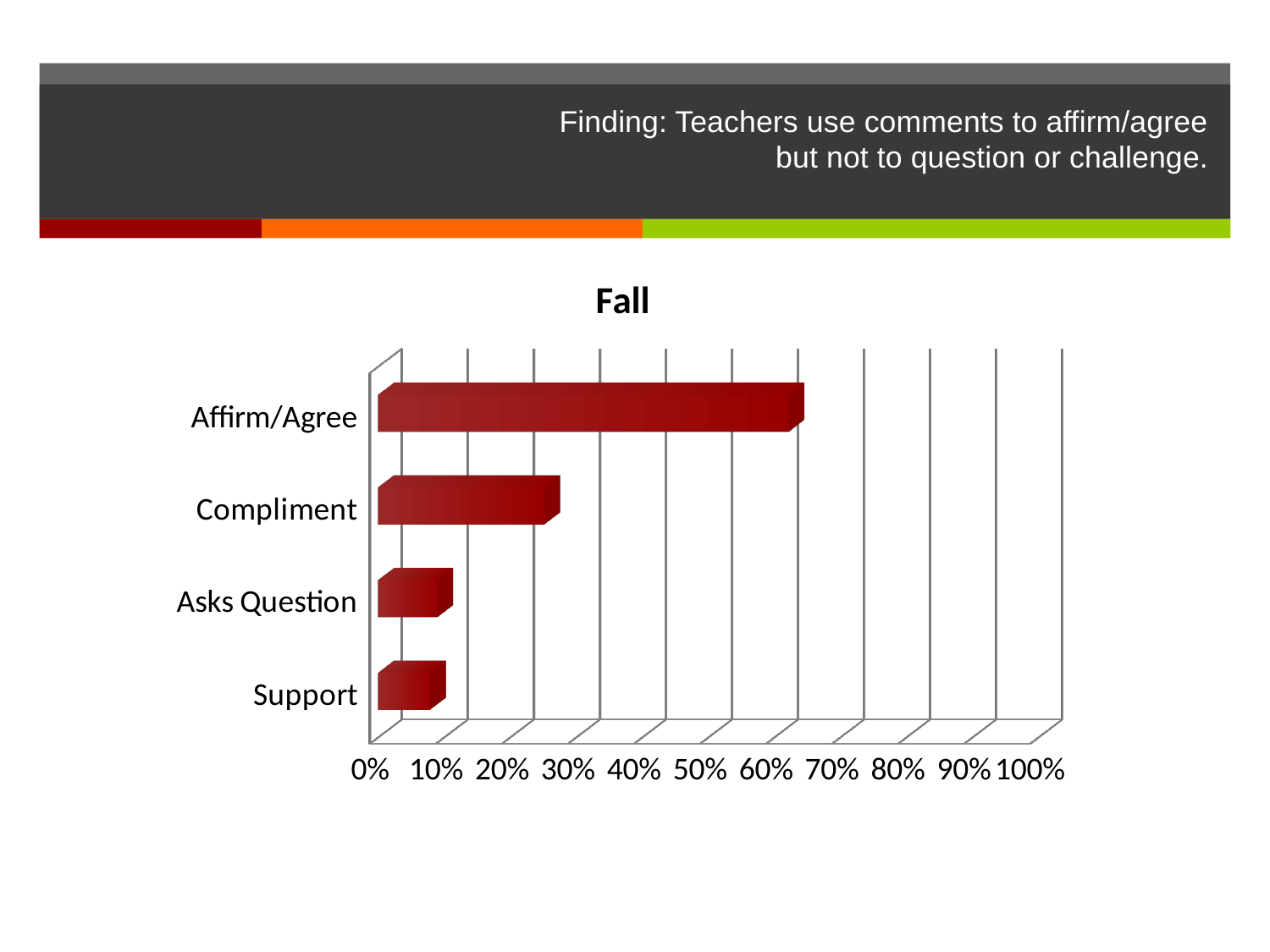

Finding: Teachers use comments to affirm/agree
but not to question or challenge.

[unsupported chart]